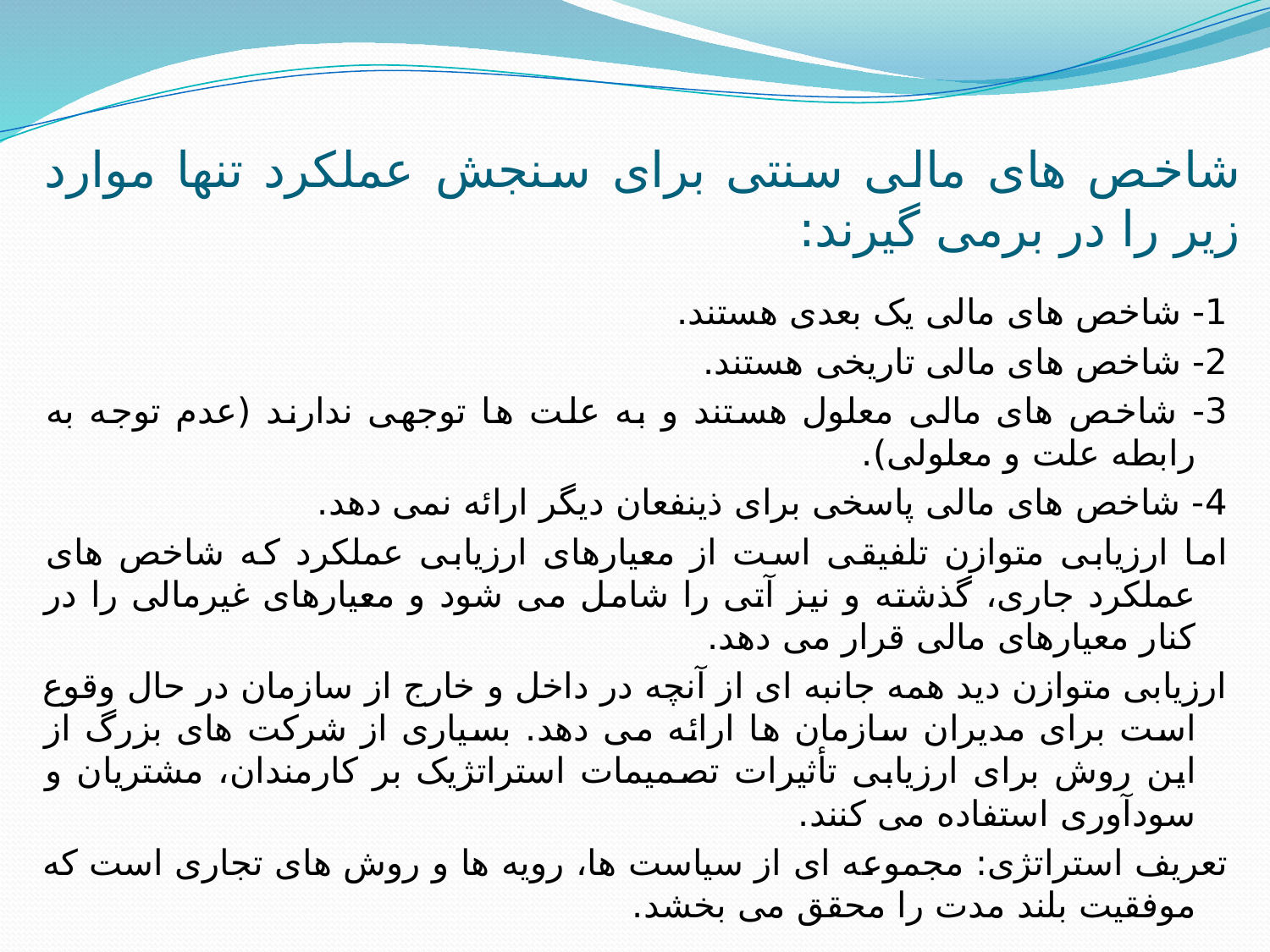

# شاخص های مالی سنتی برای سنجش عملکرد تنها موارد زیر را در برمی گیرند:
1- شاخص های مالی یک بعدی هستند.
2- شاخص های مالی تاریخی هستند.
3- شاخص های مالی معلول هستند و به علت ها توجهی ندارند (عدم توجه به رابطه علت و معلولی).
4- شاخص های مالی پاسخی برای ذینفعان دیگر ارائه نمی دهد.
اما ارزیابی متوازن تلفیقی است از معیارهای ارزیابی عملکرد که شاخص های عملکرد جاری، گذشته و نیز آتی را شامل می شود و معیارهای غیرمالی را در کنار معیارهای مالی قرار می دهد.
ارزیابی متوازن دید همه جانبه ای از آنچه در داخل و خارج از سازمان در حال وقوع است برای مدیران سازمان ها ارائه می دهد. بسیاری از شرکت های بزرگ از این روش برای ارزیابی تأثیرات تصمیمات استراتژیک بر کارمندان، مشتریان و سودآوری استفاده می کنند.
تعریف استراتژی: مجموعه ای از سیاست ها، رویه ها و روش های تجاری است که موفقیت بلند مدت را محقق می بخشد.